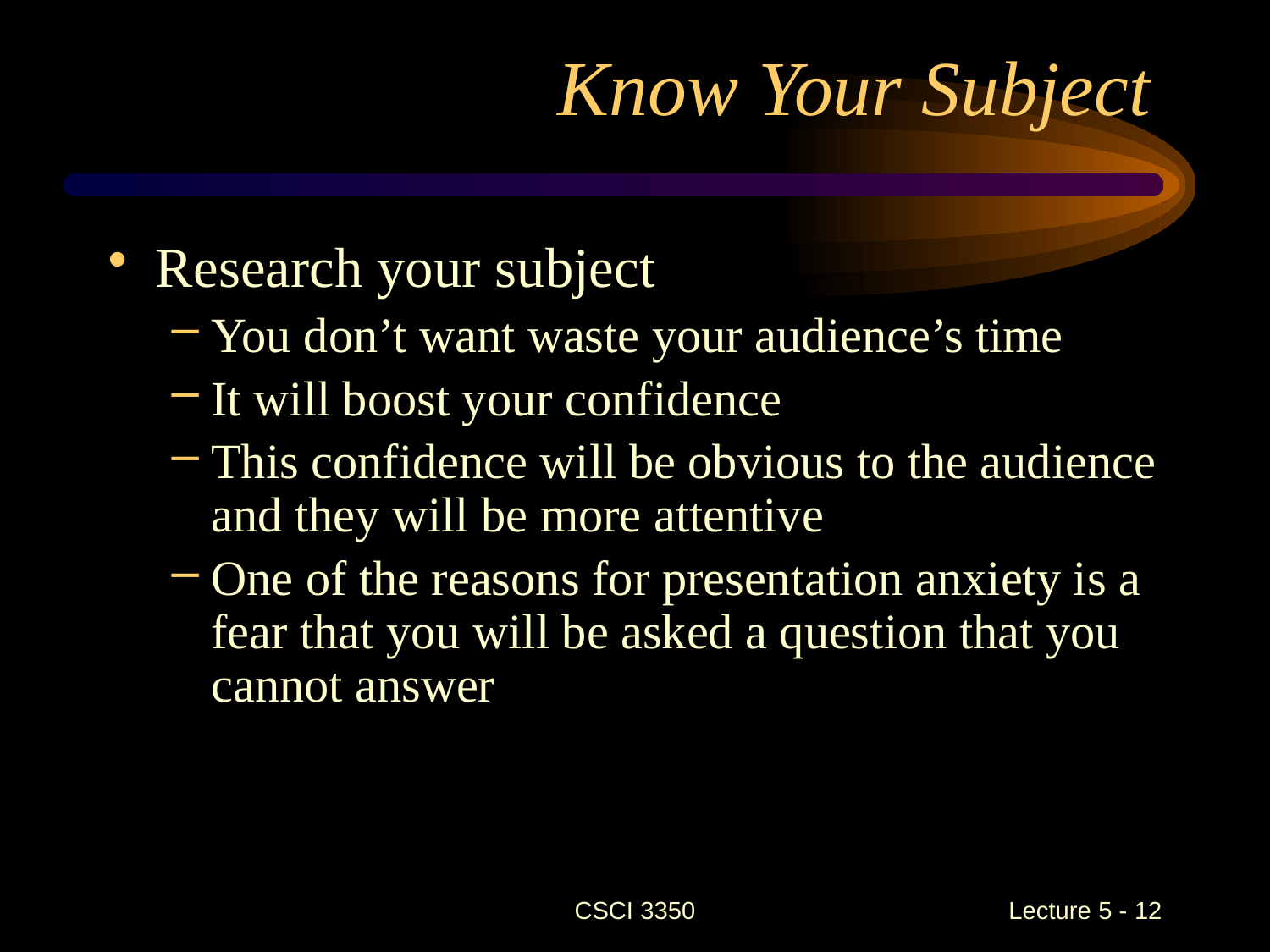

# Know Your Subject
Research your subject
You don’t want waste your audience’s time
It will boost your confidence
This confidence will be obvious to the audience and they will be more attentive
One of the reasons for presentation anxiety is a fear that you will be asked a question that you cannot answer

CSCI 3350
 Lecture 5 - 12